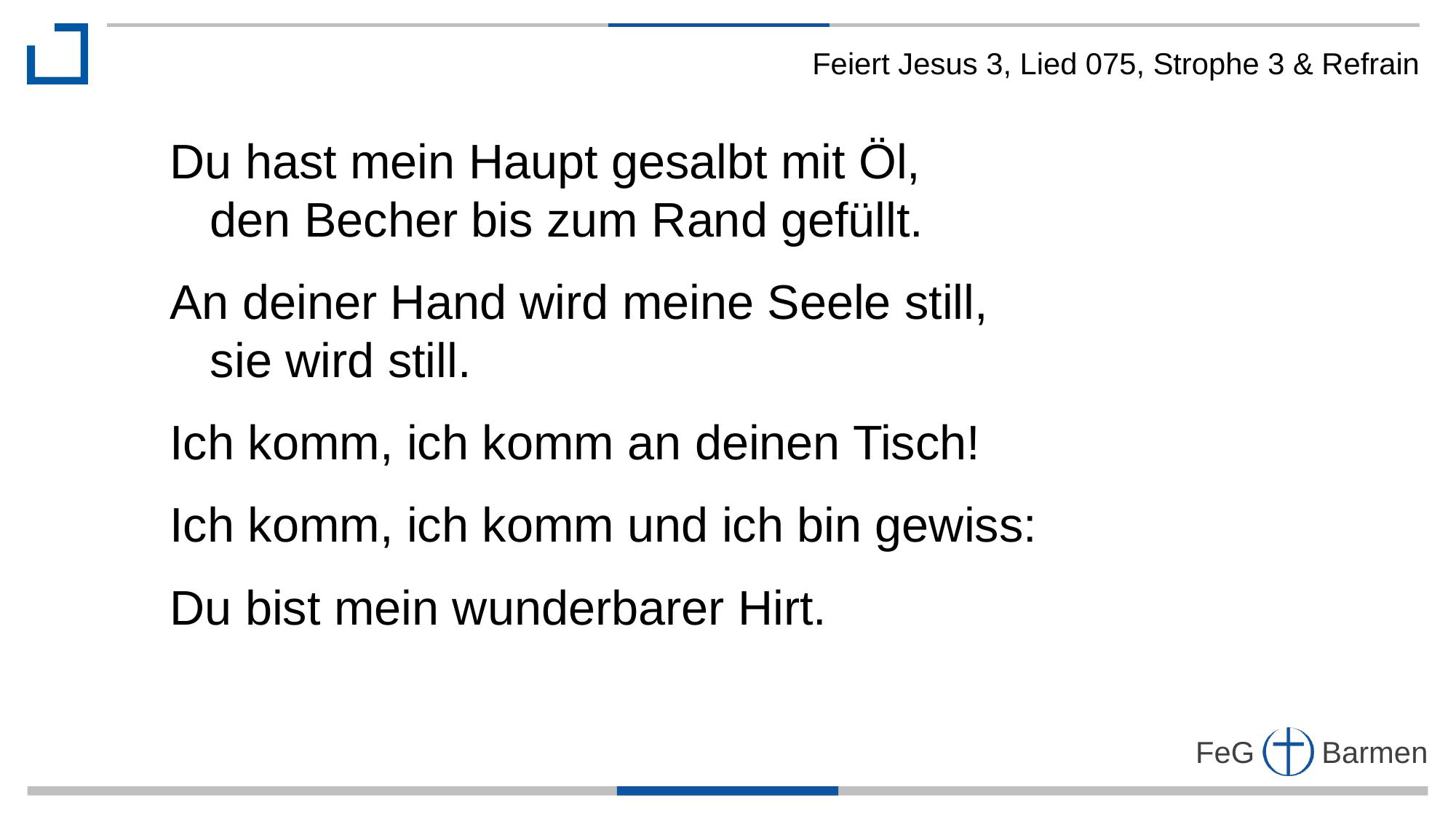

Feiert Jesus 3, Lied 075, Strophe 3 & Refrain
Du hast mein Haupt gesalbt mit Öl,
   den Becher bis zum Rand gefüllt.
An deiner Hand wird meine Seele still,
   sie wird still.
Ich komm, ich komm an deinen Tisch!
Ich komm, ich komm und ich bin gewiss:
Du bist mein wunderbarer Hirt.